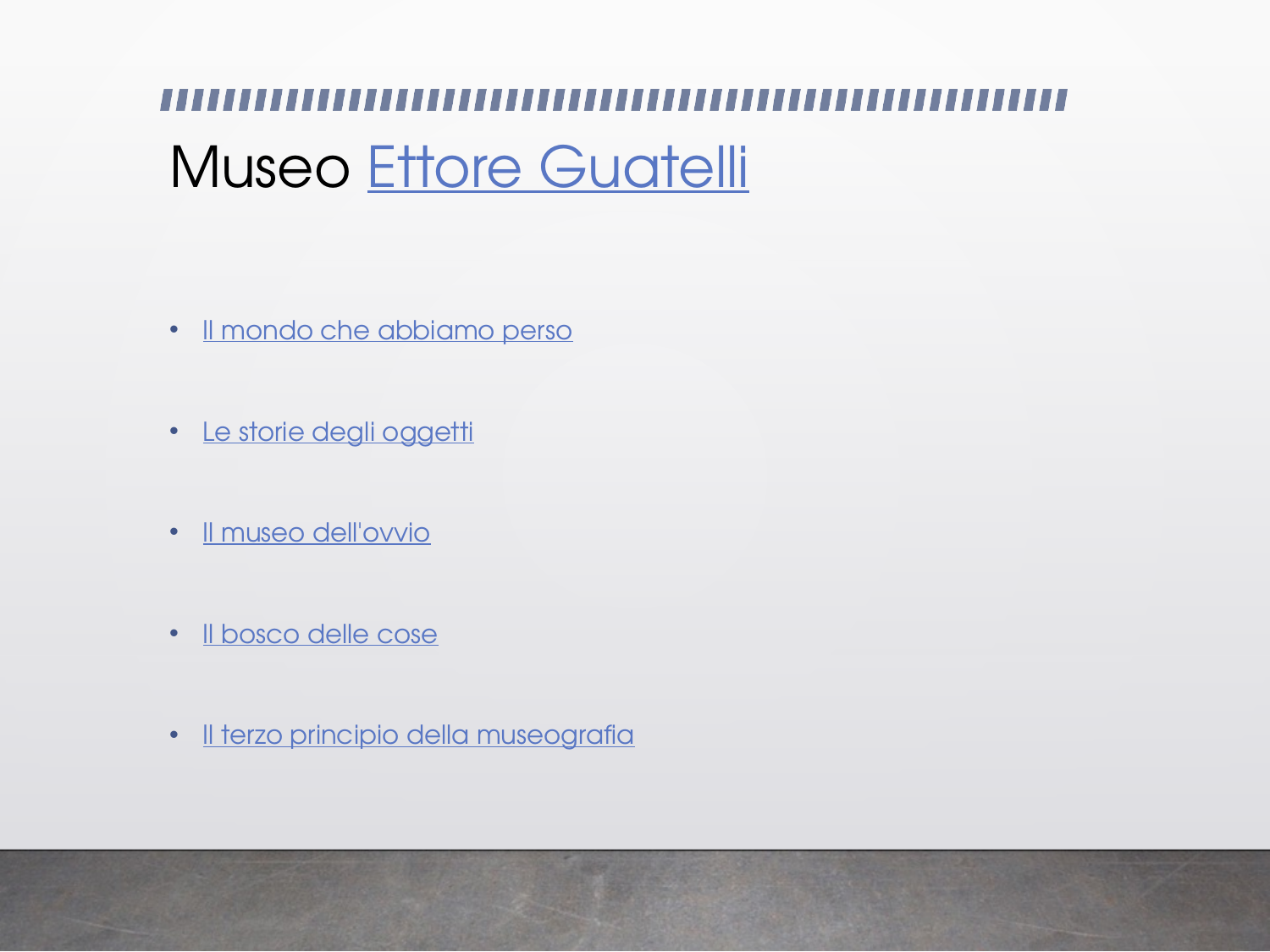

# Museo Ettore Guatelli
Il mondo che abbiamo perso

Le storie degli oggetti

Il museo dell'ovvio

Il bosco delle cose

Il terzo principio della museografia